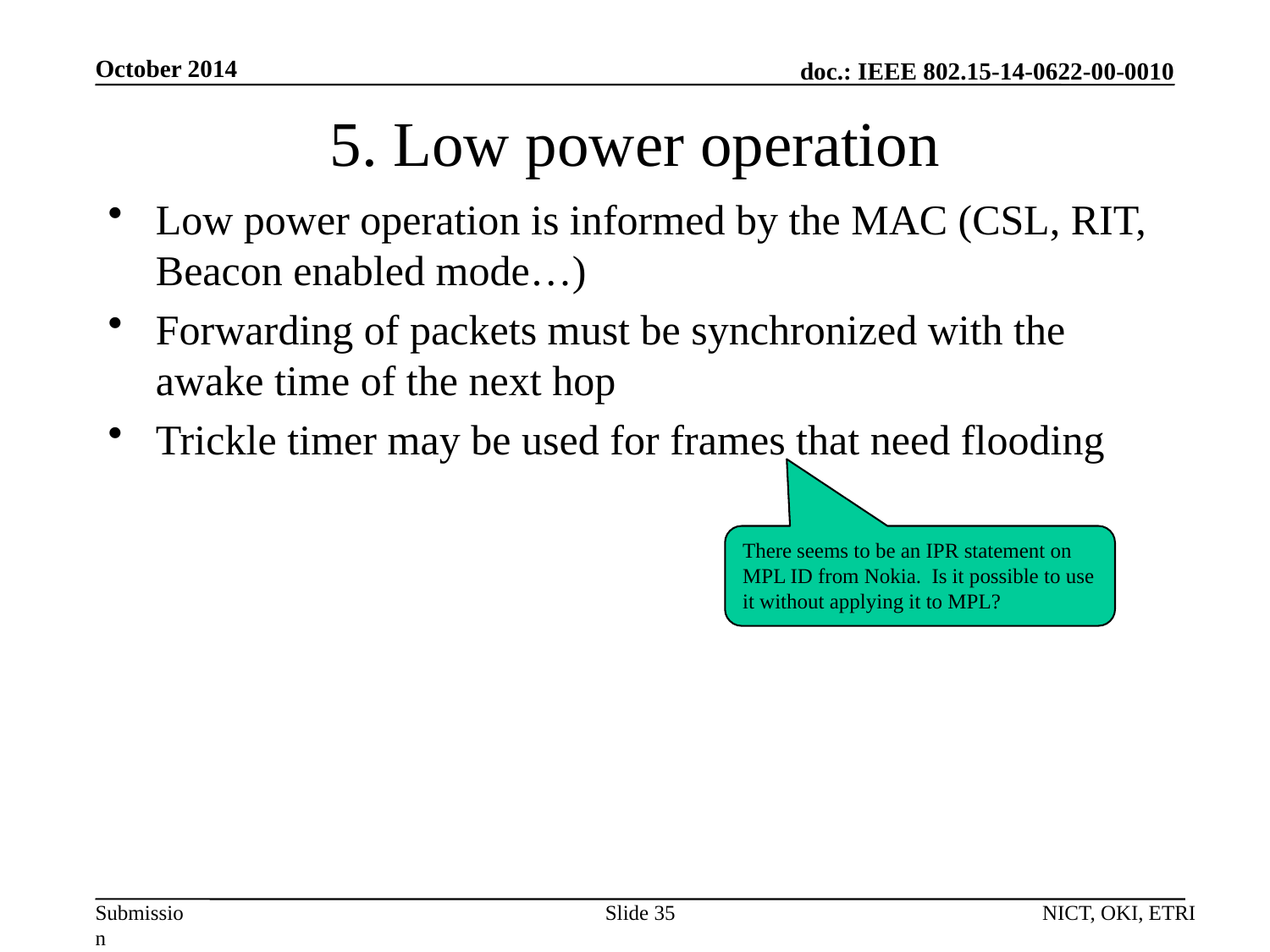

October 2014
# 5. Low power operation
Low power operation is informed by the MAC (CSL, RIT, Beacon enabled mode…)
Forwarding of packets must be synchronized with the awake time of the next hop
Trickle timer may be used for frames that need flooding
There seems to be an IPR statement on MPL ID from Nokia.  Is it possible to use it without applying it to MPL?
Slide 35
NICT, OKI, ETRI